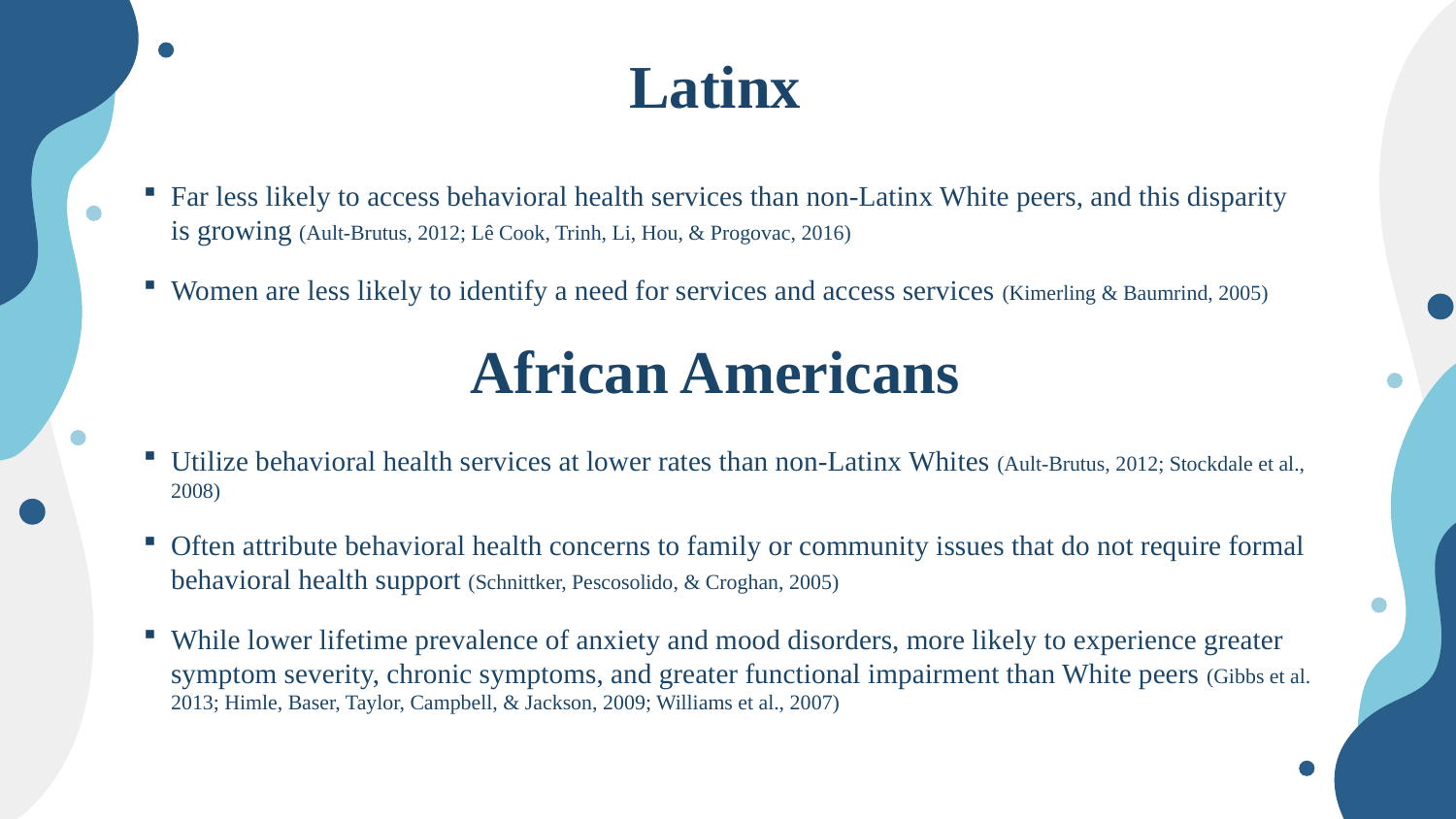

# Latinx
Far less likely to access behavioral health services than non-Latinx White peers, and this disparity is growing (Ault-Brutus, 2012; Lê Cook, Trinh, Li, Hou, & Progovac, 2016)

Women are less likely to identify a need for services and access services (Kimerling & Baumrind, 2005)

African Americans

Utilize behavioral health services at lower rates than non-Latinx Whites (Ault-Brutus, 2012; Stockdale et al., 2008)

Often attribute behavioral health concerns to family or community issues that do not require formal behavioral health support (Schnittker, Pescosolido, & Croghan, 2005)

While lower lifetime prevalence of anxiety and mood disorders, more likely to experience greater symptom severity, chronic symptoms, and greater functional impairment than White peers (Gibbs et al. 2013; Himle, Baser, Taylor, Campbell, & Jackson, 2009; Williams et al., 2007)